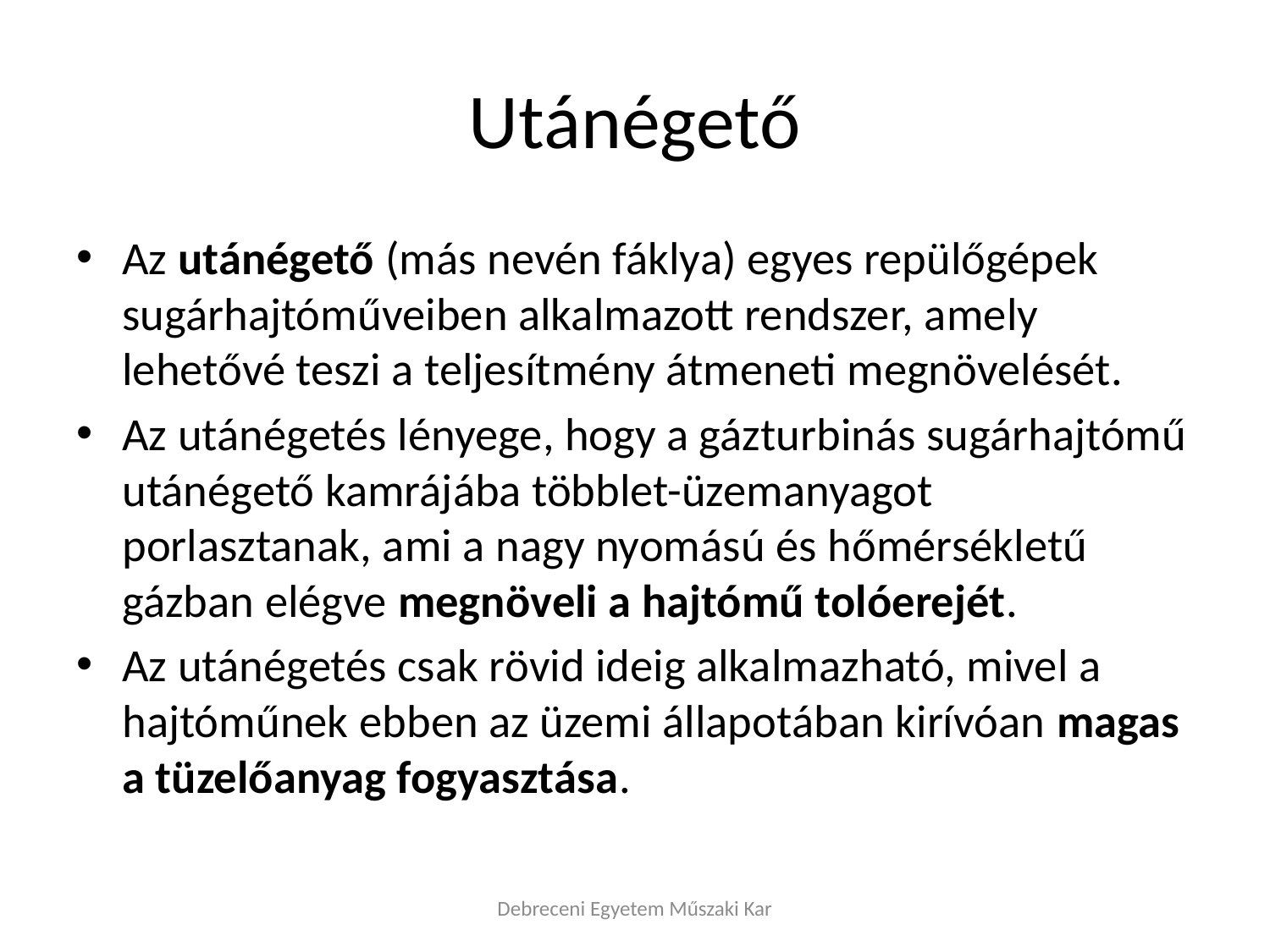

# Utánégető
Az utánégető (más nevén fáklya) egyes repülőgépek sugárhajtóműveiben alkalmazott rendszer, amely lehetővé teszi a teljesítmény átmeneti megnövelését.
Az utánégetés lényege, hogy a gázturbinás sugárhajtómű utánégető kamrájába többlet-üzemanyagot porlasztanak, ami a nagy nyomású és hőmérsékletű gázban elégve megnöveli a hajtómű tolóerejét.
Az utánégetés csak rövid ideig alkalmazható, mivel a hajtóműnek ebben az üzemi állapotában kirívóan magas a tüzelőanyag fogyasztása.
Debreceni Egyetem Műszaki Kar